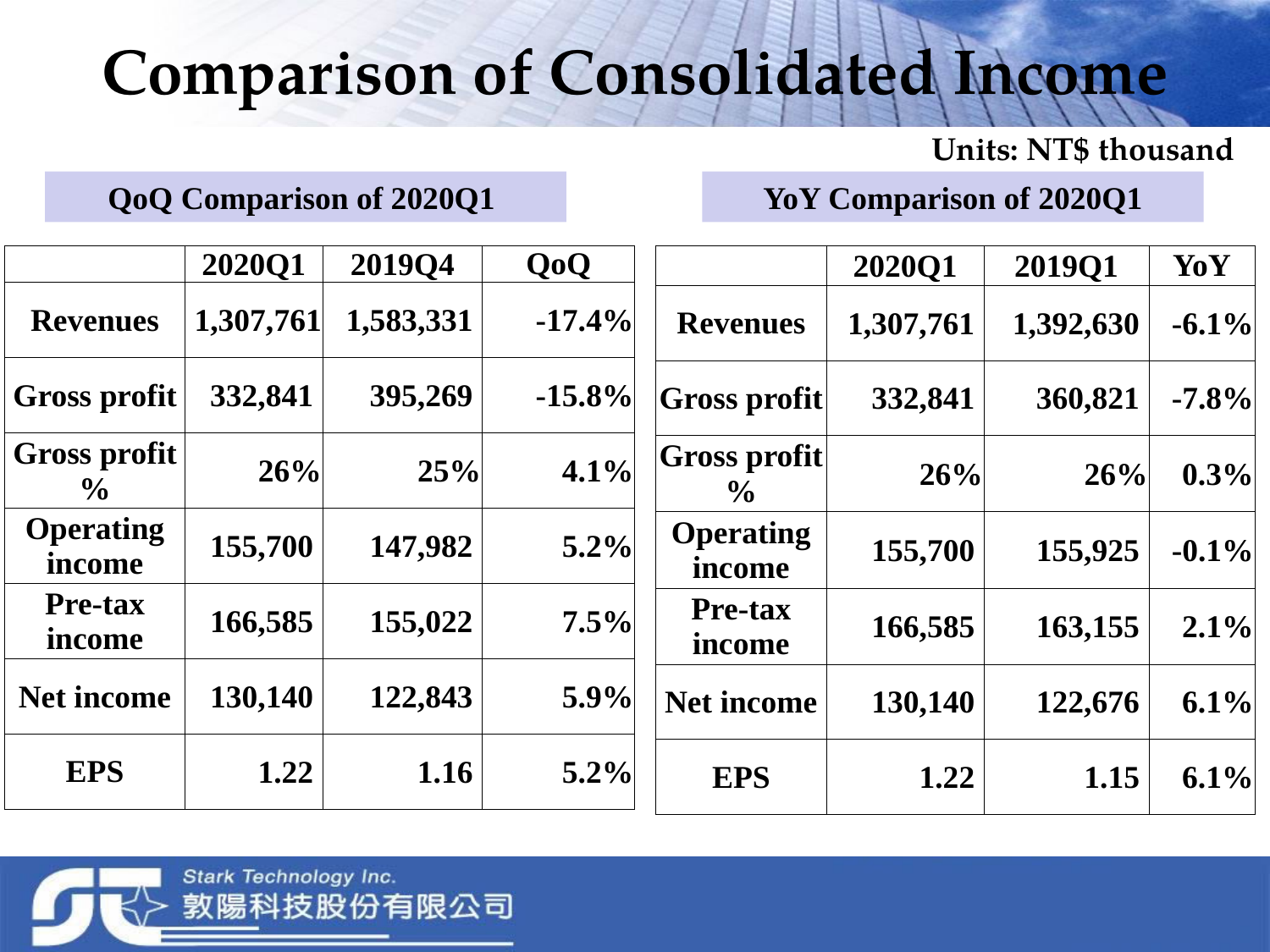

# Comparison of Consolidated Income
Units: NT$ thousand
QoQ Comparison of 2020Q1
YoY Comparison of 2020Q1
|  | 2020Q1 | 2019Q4 | QoQ |
| --- | --- | --- | --- |
| Revenues | 1,307,761 | 1,583,331 | -17.4% |
| Gross profit | 332,841 | 395,269 | -15.8% |
| Gross profit% | 26% | 25% | 4.1% |
| Operating income | 155,700 | 147,982 | 5.2% |
| Pre-tax income | 166,585 | 155,022 | 7.5% |
| Net income | 130,140 | 122,843 | 5.9% |
| EPS | 1.22 | 1.16 | 5.2% |
|  | 2020Q1 | 2019Q1 | YoY |
| --- | --- | --- | --- |
| Revenues | 1,307,761 | 1,392,630 | -6.1% |
| Gross profit | 332,841 | 360,821 | -7.8% |
| Gross profit% | 26% | 26% | 0.3% |
| Operating income | 155,700 | 155,925 | -0.1% |
| Pre-tax income | 166,585 | 163,155 | 2.1% |
| Net income | 130,140 | 122,676 | 6.1% |
| EPS | 1.22 | 1.15 | 6.1% |